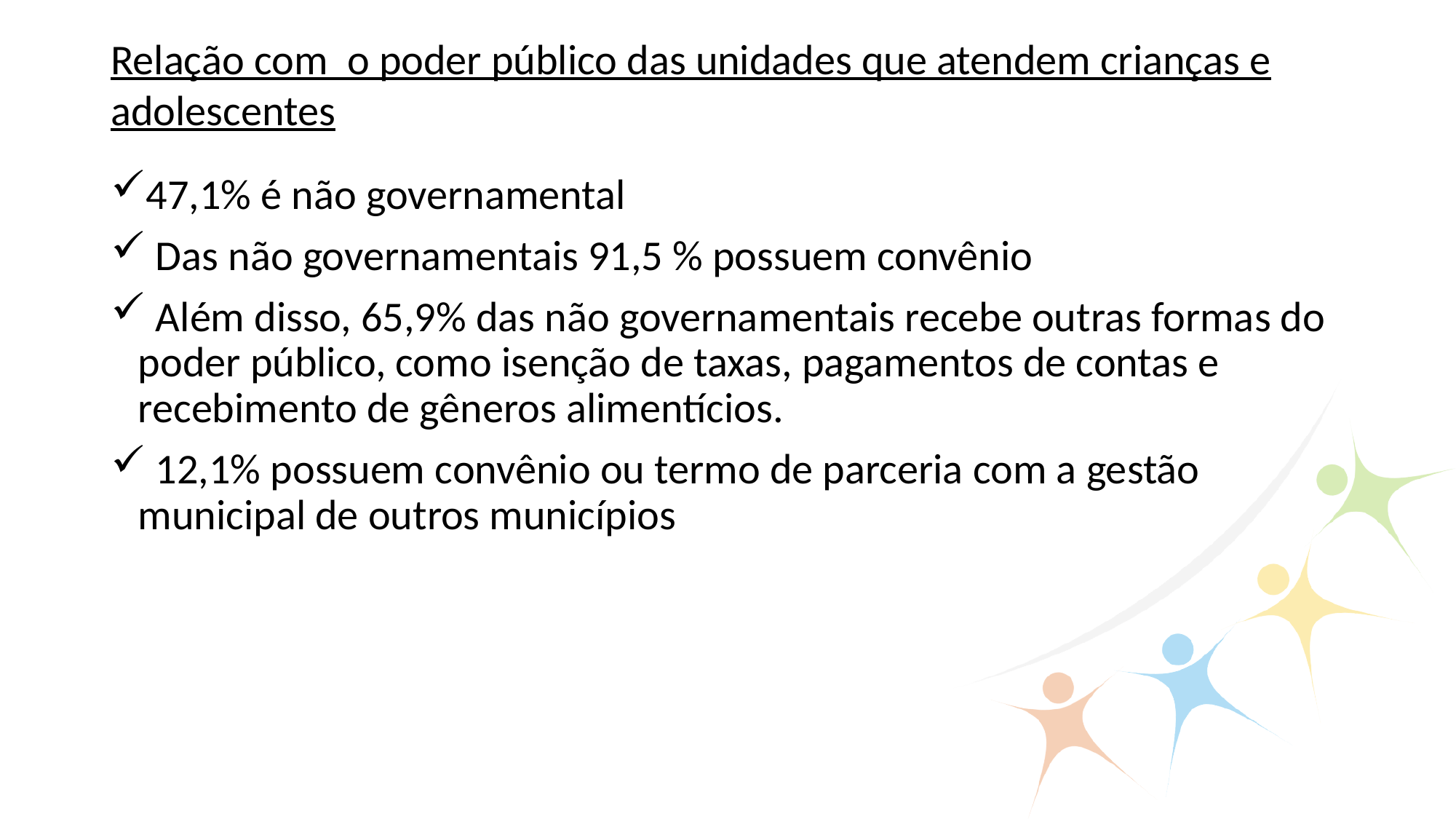

Relação com  o poder público das unidades que atendem crianças e adolescentes
47,1% é não governamental
 Das não governamentais 91,5 % possuem convênio
 Além disso, 65,9% das não governamentais recebe outras formas do poder público, como isenção de taxas, pagamentos de contas e recebimento de gêneros alimentícios.
 12,1% possuem convênio ou termo de parceria com a gestão municipal de outros municípios